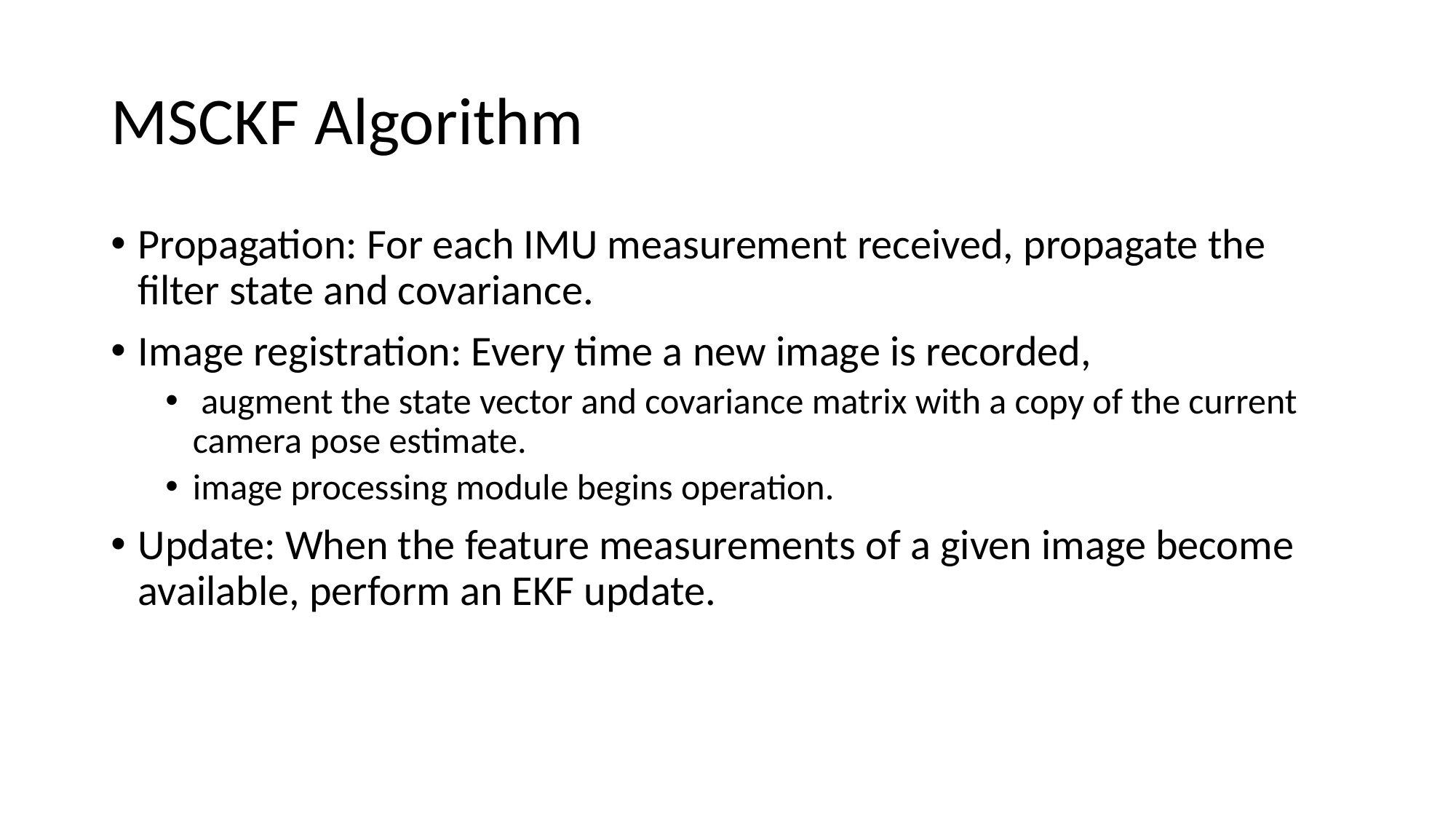

# MSCKF Algorithm
Propagation: For each IMU measurement received, propagate the filter state and covariance.
Image registration: Every time a new image is recorded,
 augment the state vector and covariance matrix with a copy of the current camera pose estimate.
image processing module begins operation.
Update: When the feature measurements of a given image become available, perform an EKF update.